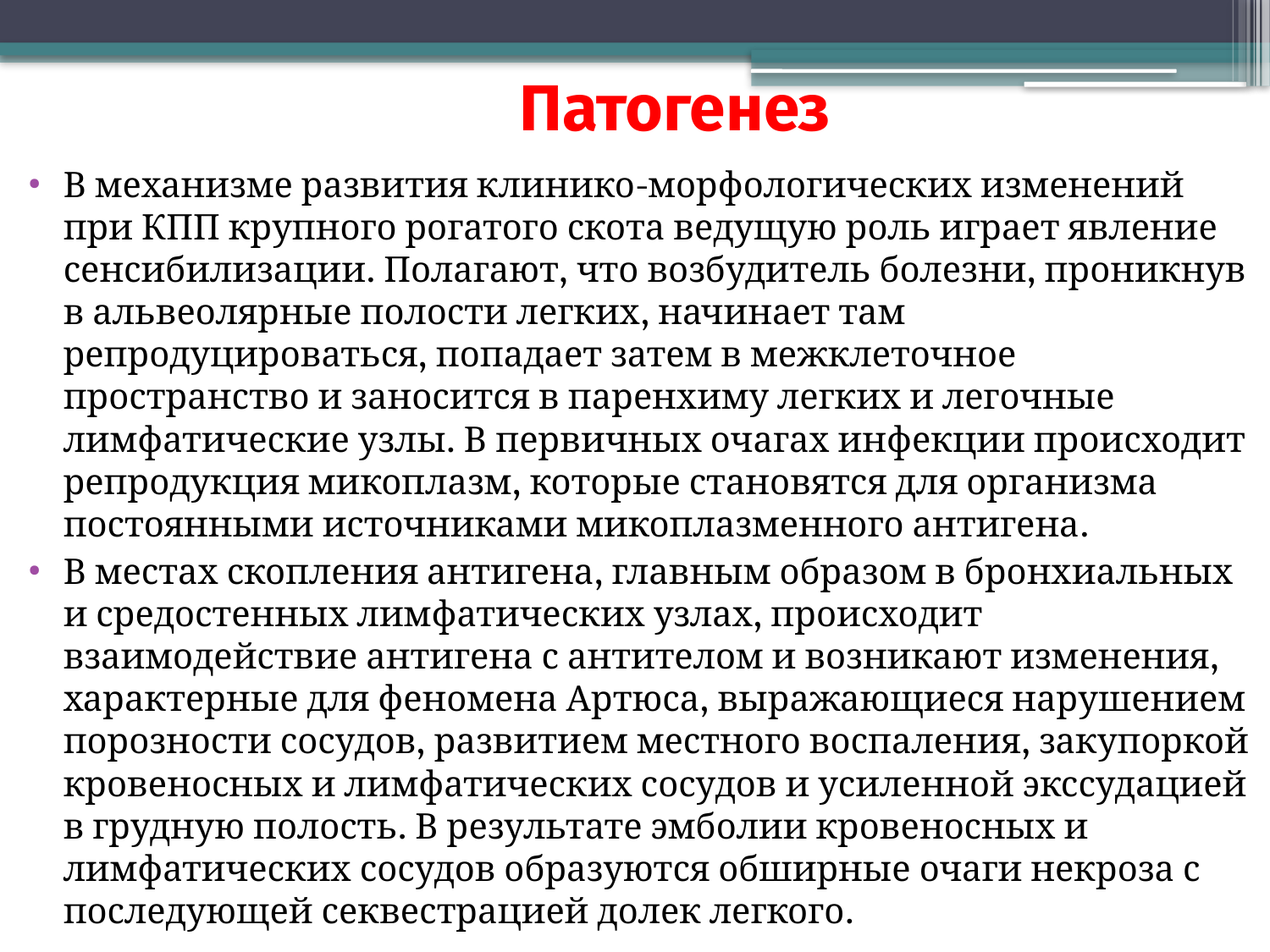

# Патогенез
В механизме развития клинико-морфологических изменений при КПП крупного рогатого скота ведущую роль играет явление сенсибилизации. Полагают, что возбудитель болезни, проникнув в альвеолярные полости легких, начинает там репродуцироваться, попадает затем в межклеточное пространство и заносится в паренхиму легких и легочные лимфатические узлы. В первичных очагах инфекции происходит репродукция микоплазм, которые становятся для организма постоянными источниками микоплазменного антигена.
В местах скопления антигена, главным образом в бронхиальных и средостенных лимфатических узлах, происходит взаимодействие антигена с антителом и возникают изменения, характерные для феномена Артюса, выражающиеся нарушением порозности сосудов, развитием местного воспаления, закупоркой кровеносных и лимфатических сосудов и усиленной экссудацией в грудную полость. В результате эмболии кровеносных и лимфатических сосудов образуются обширные очаги некроза с последующей секвестрацией долек легкого.